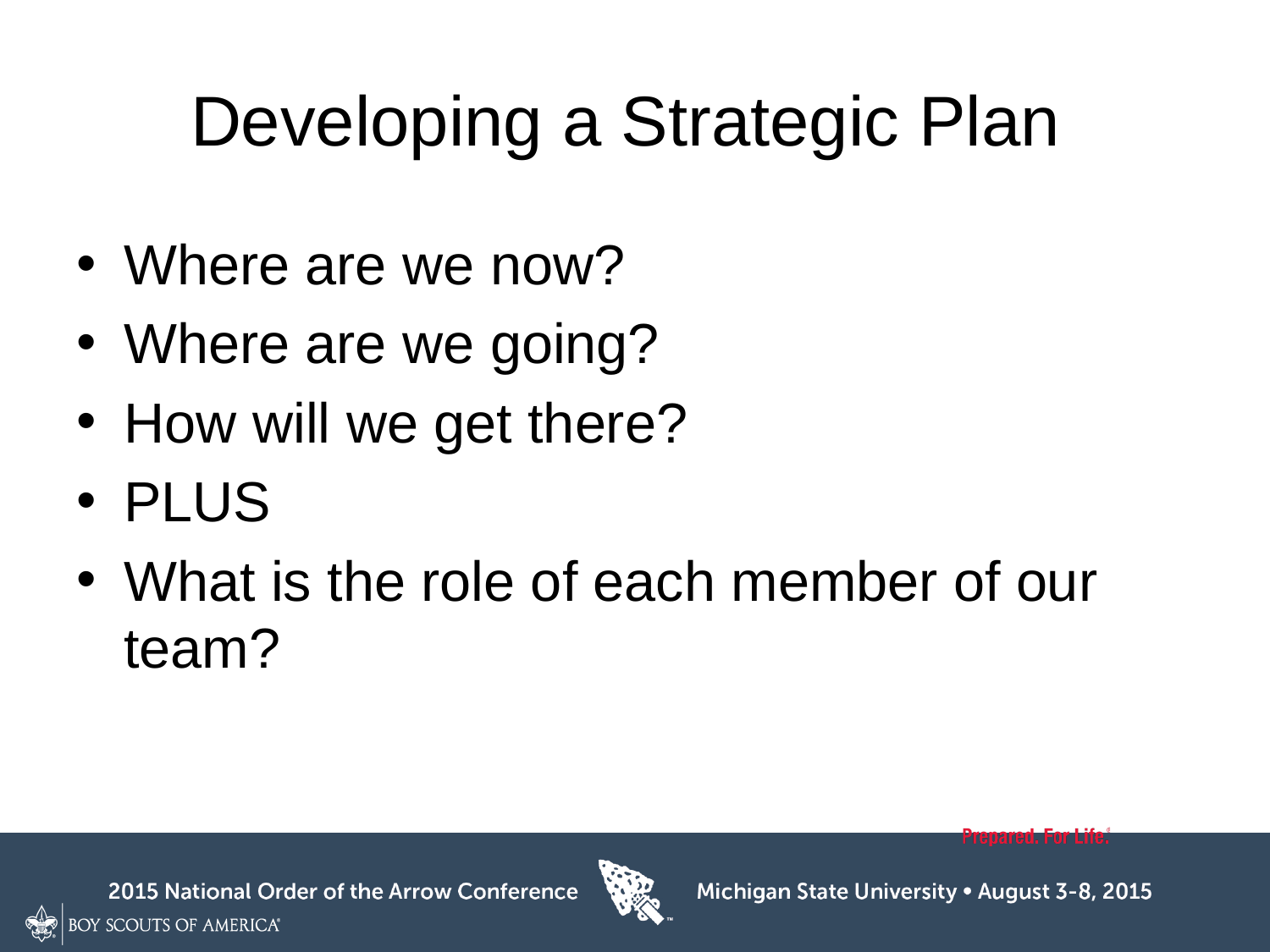

# Developing a Strategic Plan
Where are we now?
Where are we going?
How will we get there?
PLUS
What is the role of each member of our team?